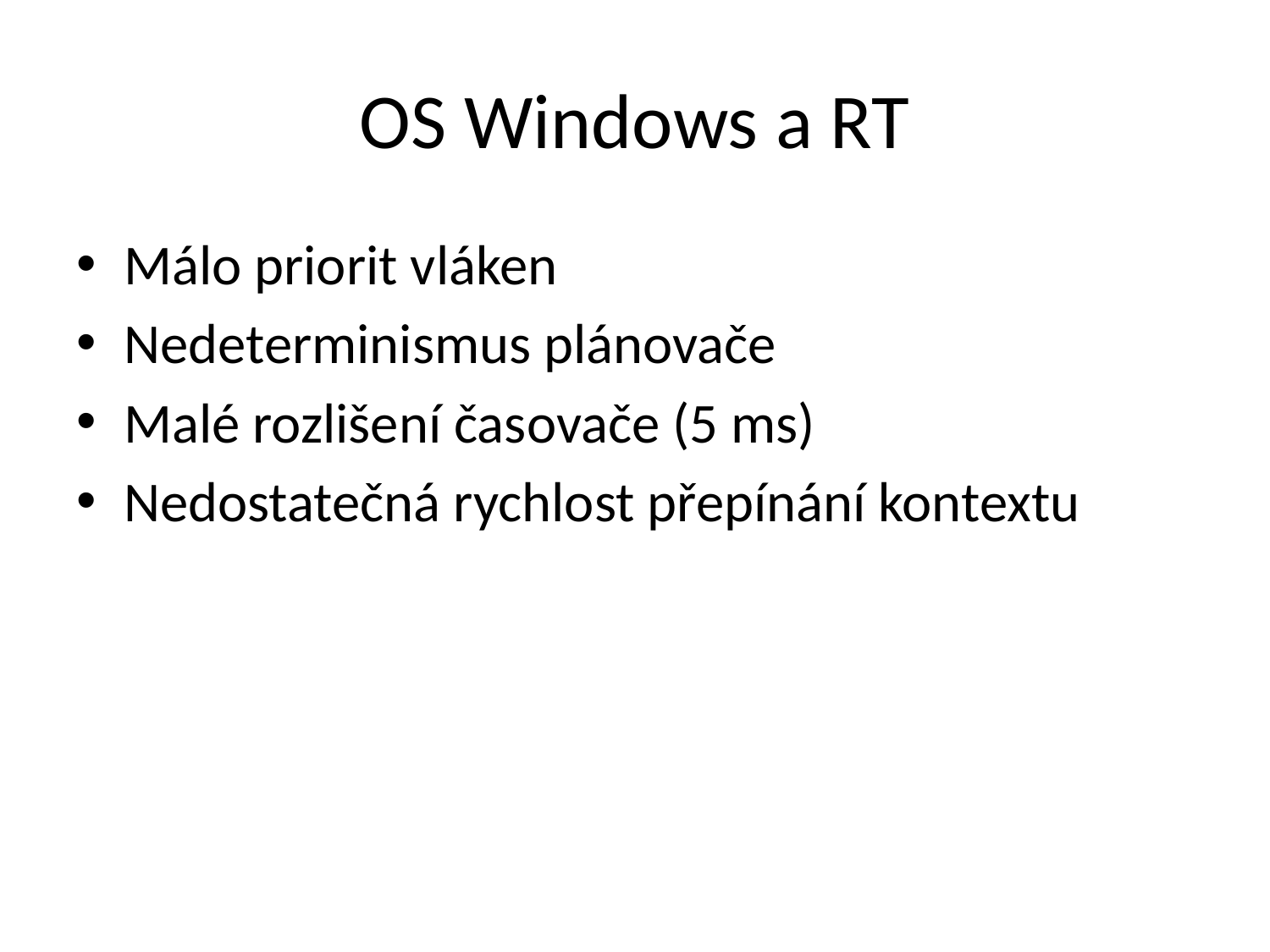

# OS Windows a RT
Málo priorit vláken
Nedeterminismus plánovače
Malé rozlišení časovače (5 ms)
Nedostatečná rychlost přepínání kontextu